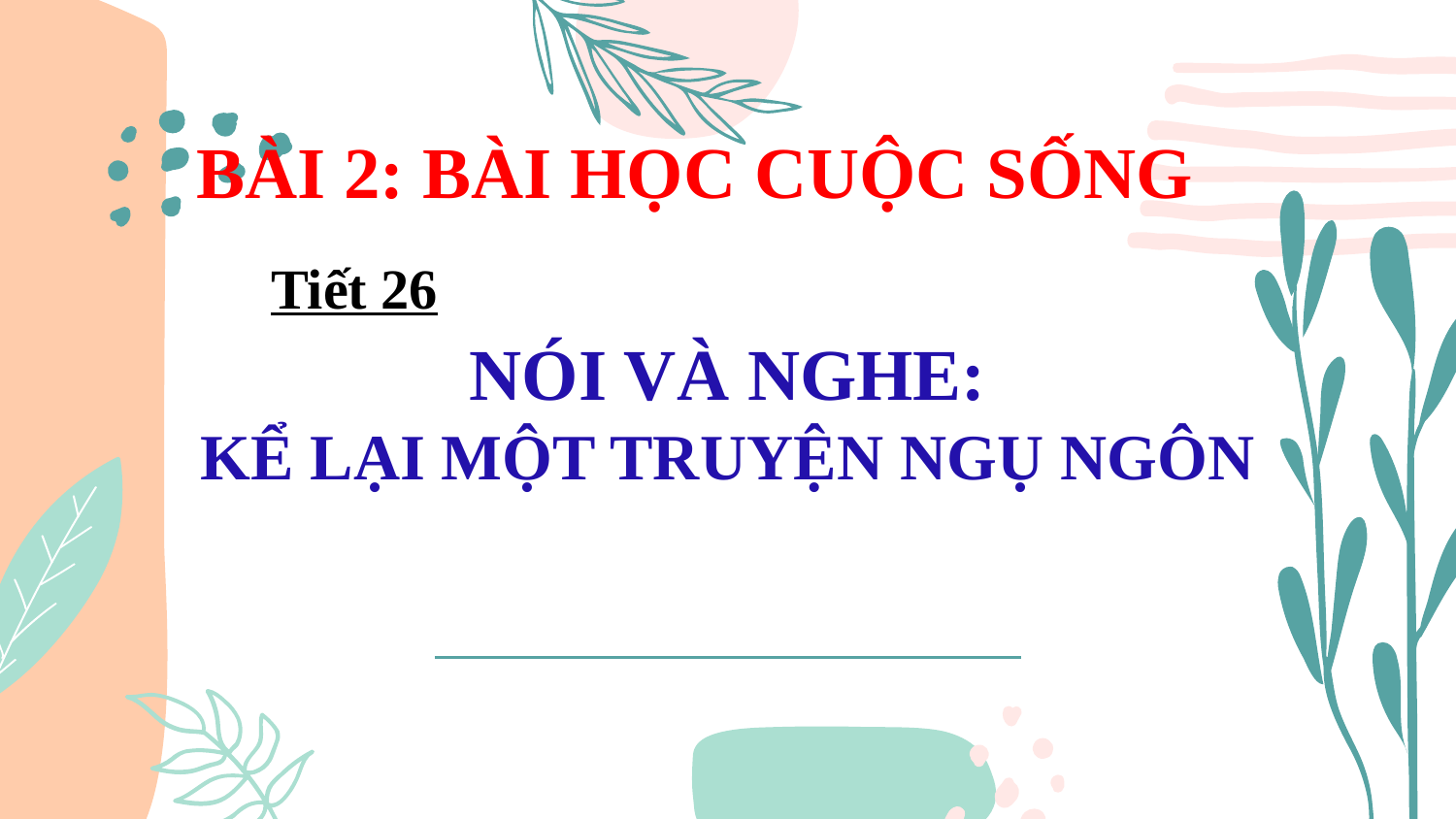

BÀI 2: BÀI HỌC CUỘC SỐNG
Tiết 26
# NÓI VÀ NGHE: KỂ LẠI MỘT TRUYỆN NGỤ NGÔN